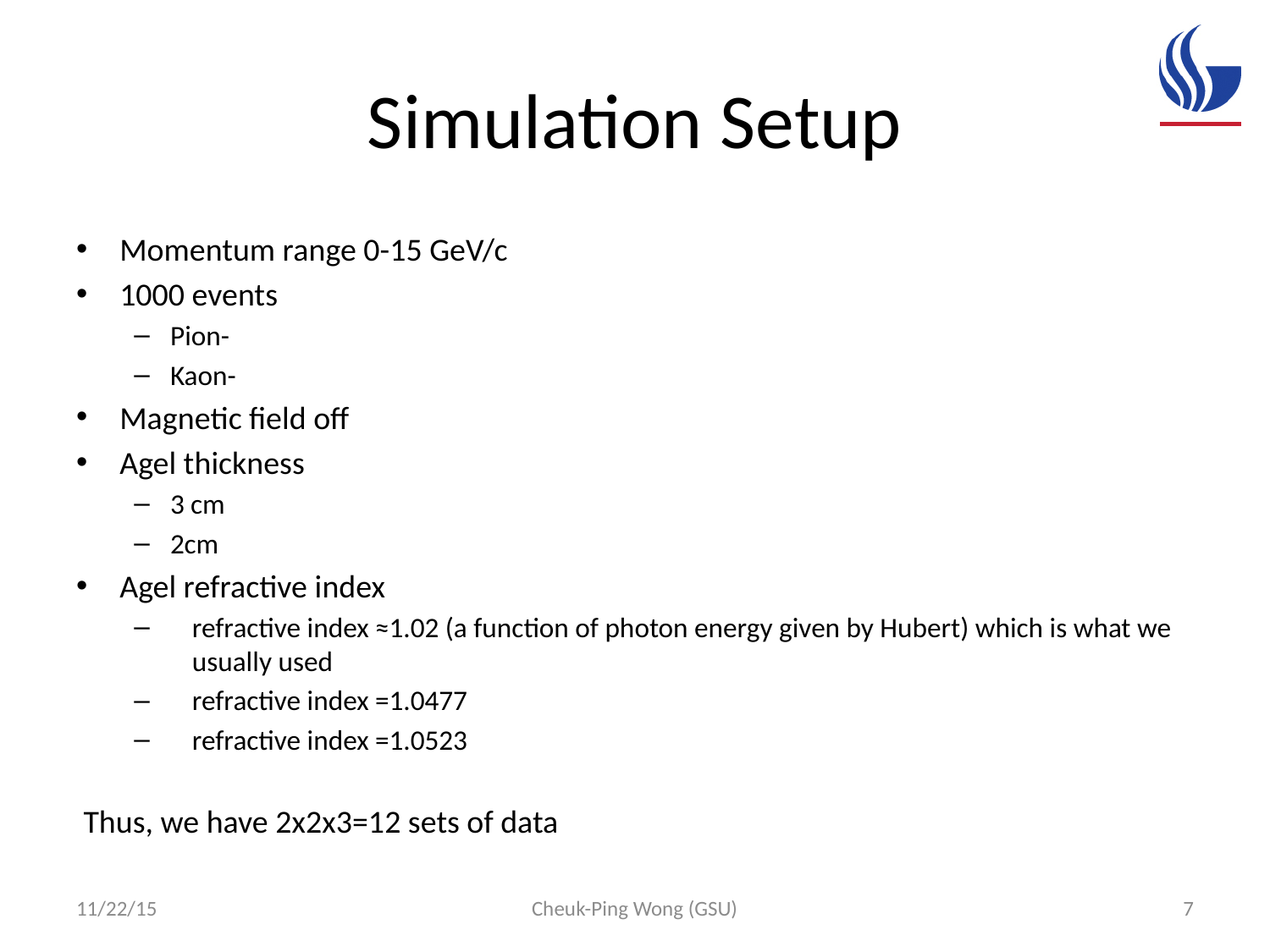

# Simulation Setup
Momentum range 0-15 GeV/c
1000 events
Pion-
Kaon-
Magnetic field off
Agel thickness
3 cm
2cm
Agel refractive index
refractive index ≈1.02 (a function of photon energy given by Hubert) which is what we usually used
refractive index =1.0477
refractive index =1.0523

Thus, we have 2x2x3=12 sets of data
11/22/15
Cheuk-Ping Wong (GSU)
7